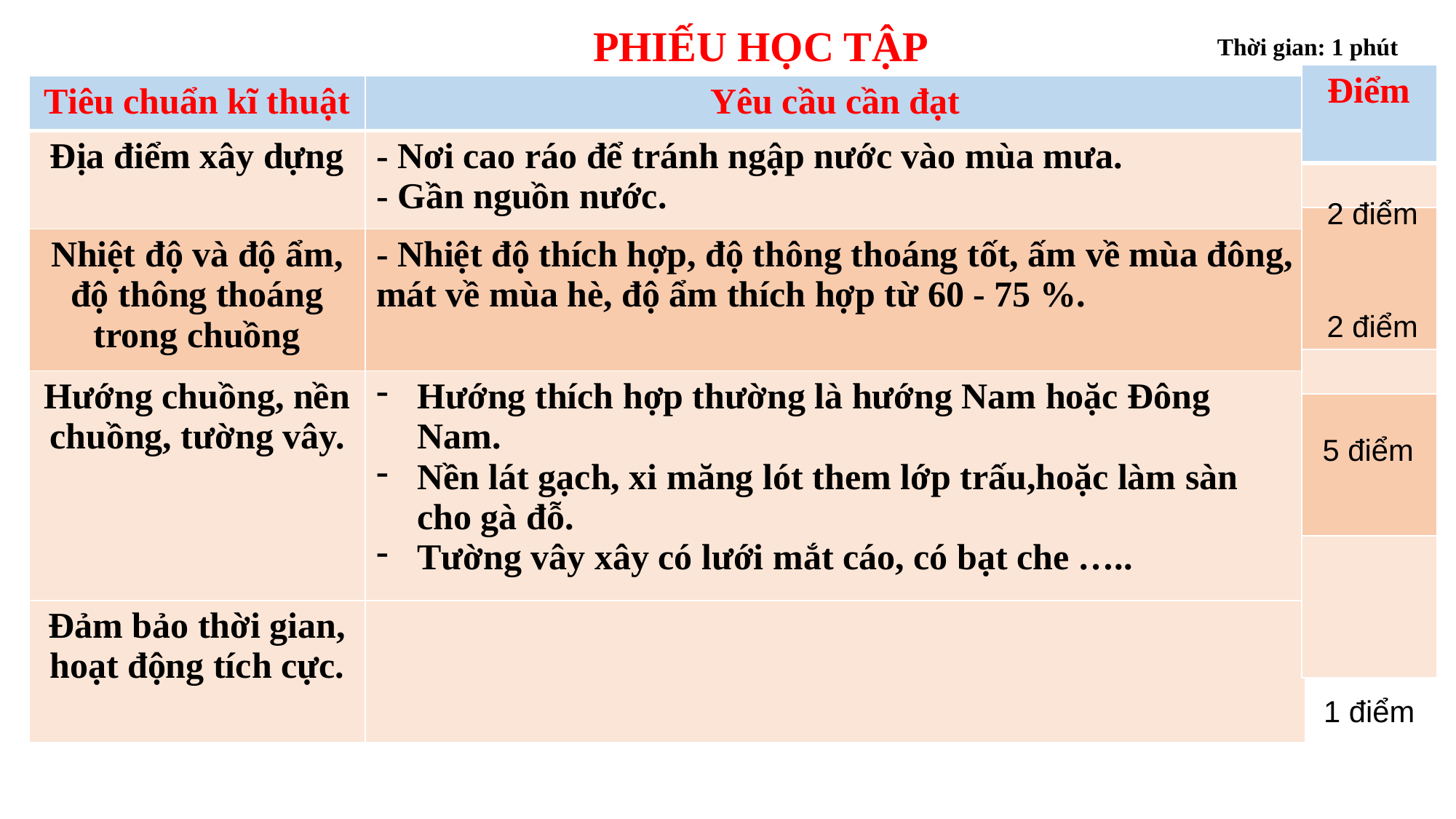

PHIẾU HỌC TẬP
Thời gian: 1 phút
| Điểm |
| --- |
|  |
|  |
|  |
|  |
|  |
| Tiêu chuẩn kĩ thuật | Yêu cầu cần đạt |
| --- | --- |
| Địa điểm xây dựng | - Nơi cao ráo để tránh ngập nước vào mùa mưa. - Gần nguồn nước. |
| Nhiệt độ và độ ẩm, độ thông thoáng trong chuồng | - Nhiệt độ thích hợp, độ thông thoáng tốt, ấm về mùa đông, mát về mùa hè, độ ẩm thích hợp từ 60 - 75 %. |
| Hướng chuồng, nền chuồng, tường vây. | Hướng thích hợp thường là hướng Nam hoặc Đông Nam. Nền lát gạch, xi măng lót them lớp trấu,hoặc làm sàn cho gà đỗ. Tường vây xây có lưới mắt cáo, có bạt che ….. |
| Đảm bảo thời gian, hoạt động tích cực. |  |
2 điểm
2 điểm
5 điểm
1 điểm